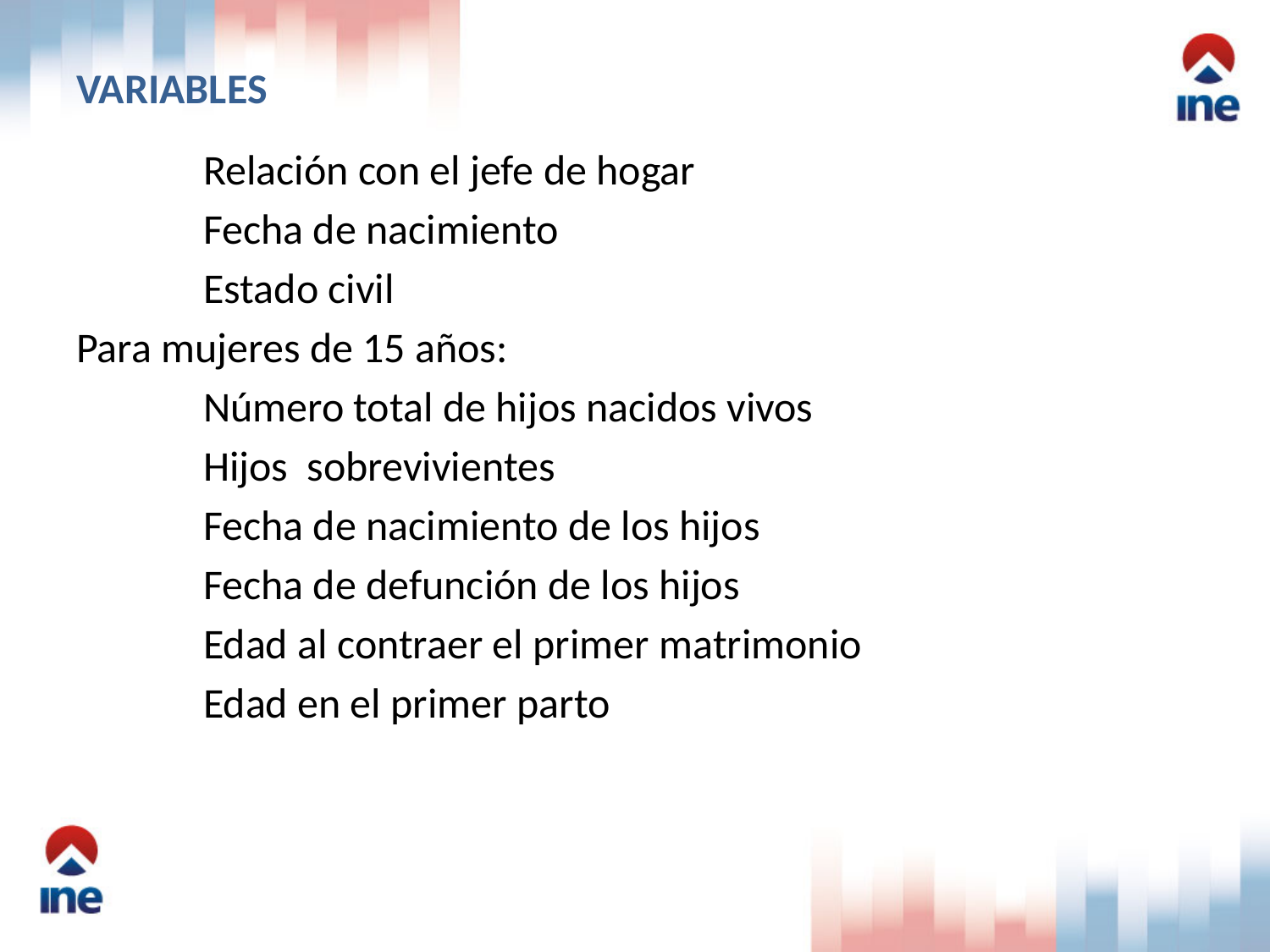

# VARIABLES
	Relación con el jefe de hogar
	Fecha de nacimiento
	Estado civil
Para mujeres de 15 años:
	Número total de hijos nacidos vivos
	Hijos  sobrevivientes
	Fecha de nacimiento de los hijos
	Fecha de defunción de los hijos
	Edad al contraer el primer matrimonio
	Edad en el primer parto